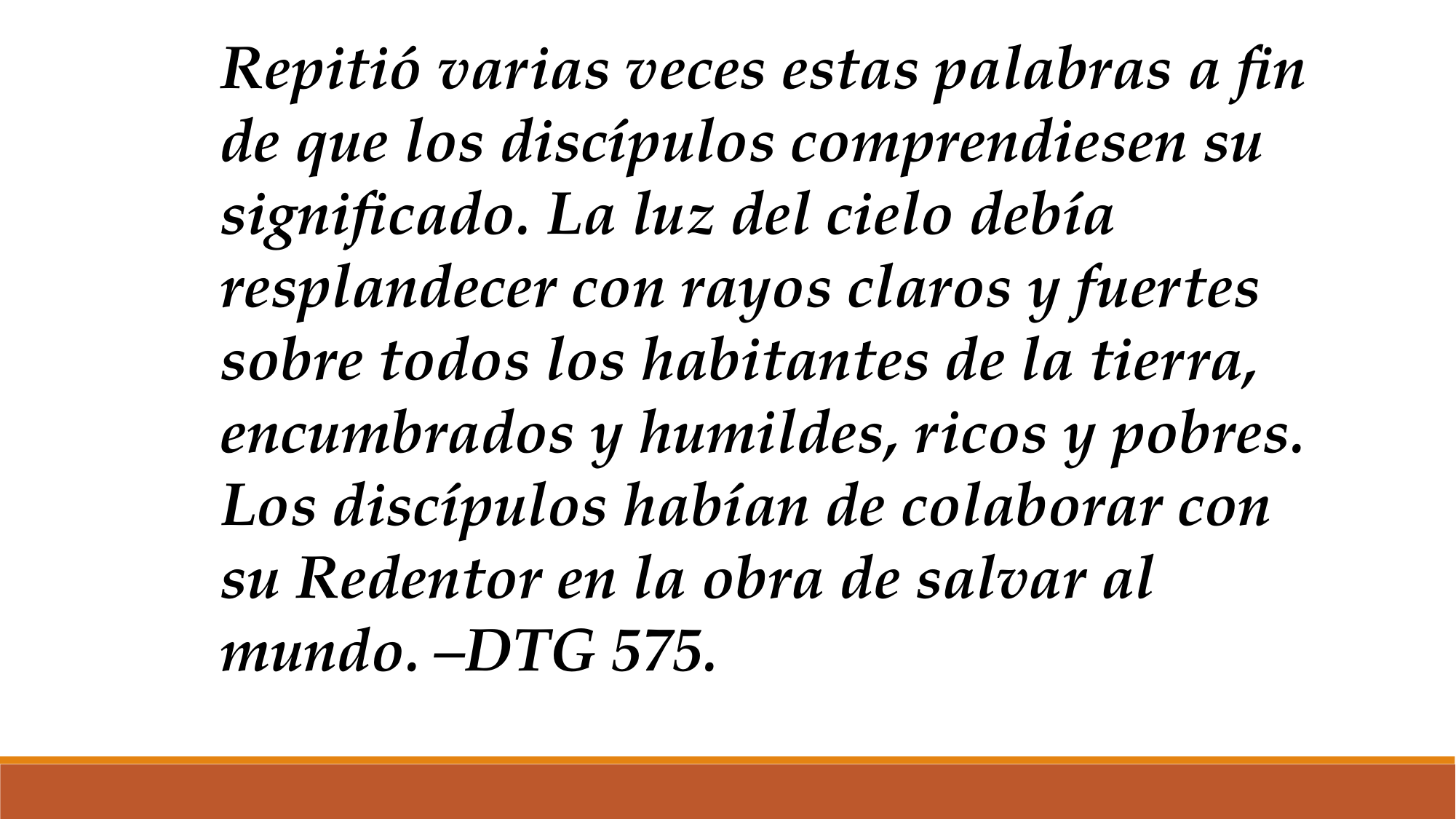

Repitió varias veces estas palabras a fin de que los discípulos comprendiesen su significado. La luz del cielo debía resplandecer con rayos claros y fuertes sobre todos los habitantes de la tierra, encumbrados y humildes, ricos y pobres. Los discípulos habían de colaborar con su Redentor en la obra de salvar al mundo. –DTG 575.